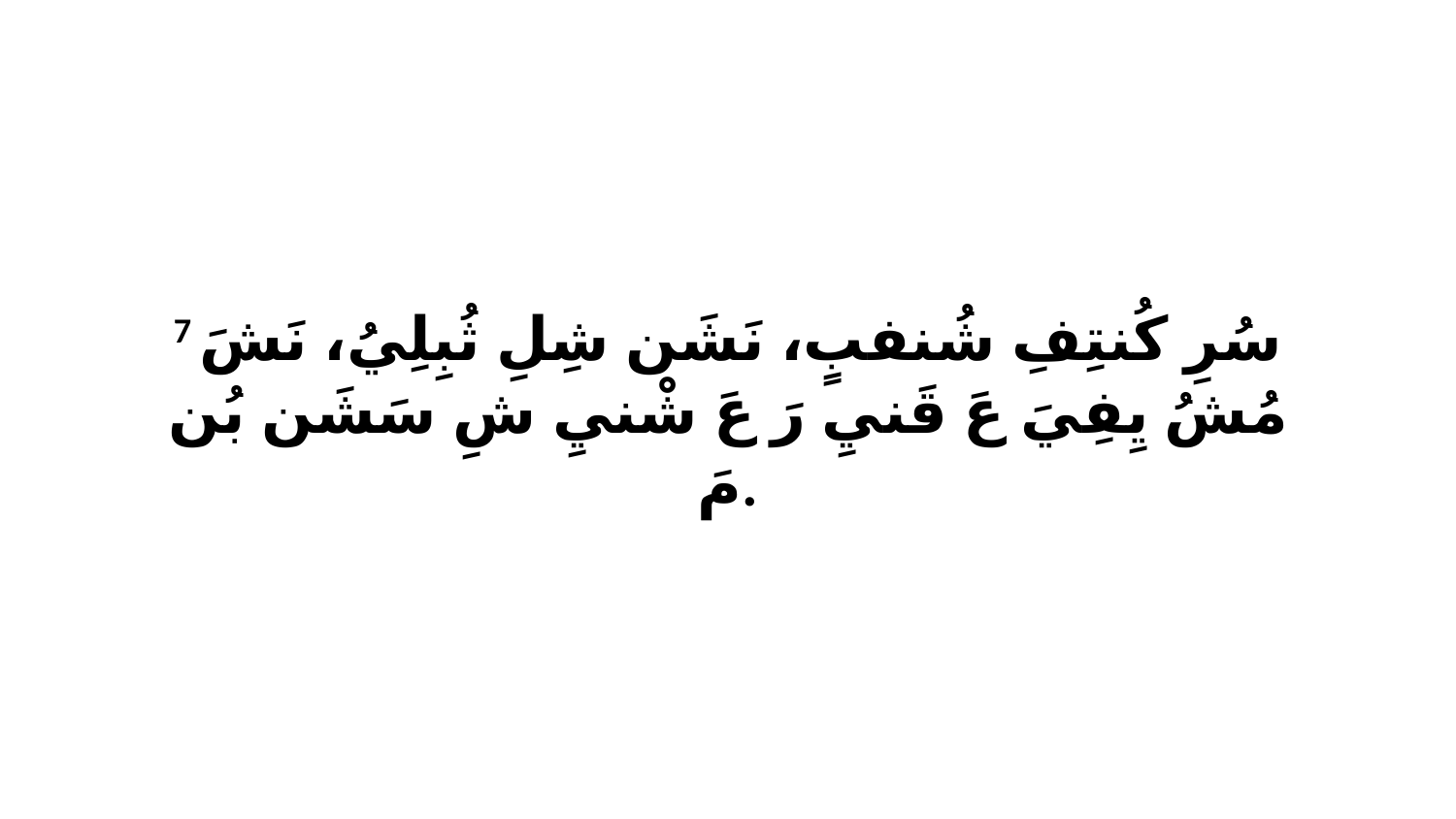

7 سُرِ كُنتِفِ شُنفبٍ، نَشَن شِلِ ثُبِلِيُ، نَشَ مُشُ يِفِيَ عَ قَنيِ رَ عَ شْنيِ شِ سَشَن بُن مَ.